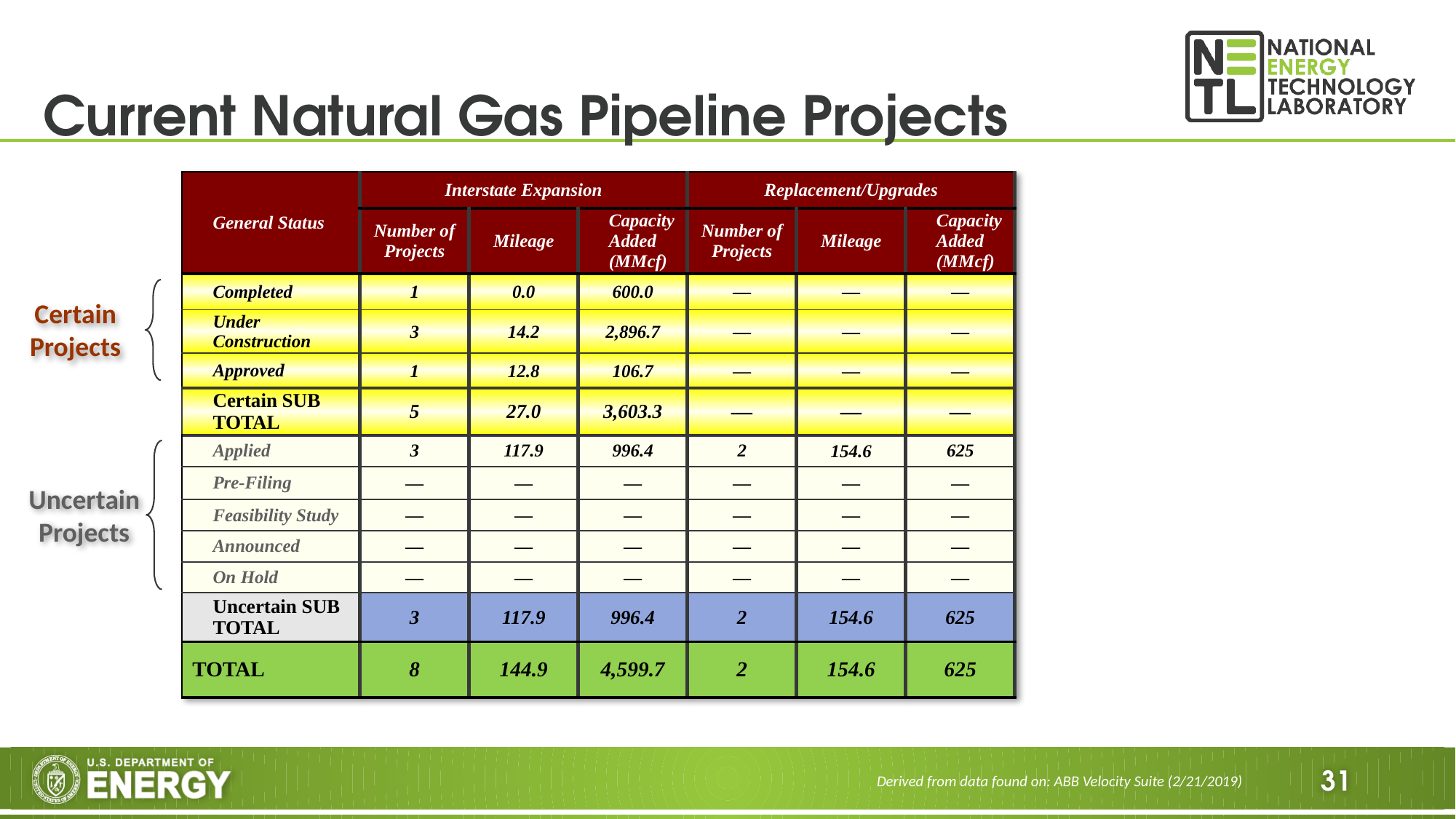

# Current Natural Gas Pipeline Projects
| General Status | Interstate Expansion |  |  | Replacement/Upgrades |  |  |
| --- | --- | --- | --- | --- | --- | --- |
|  | Number of Projects | Mileage | Capacity Added (MMcf) | Number of Projects | Mileage | Capacity Added (MMcf) |
| Completed | 1 | 0.0 | 600.0 | ― | ― | ― |
| Under Construction | 3 | 14.2 | 2,896.7 | ― | ― | ― |
| Approved | 1 | 12.8 | 106.7 | ― | ― | ― |
| Certain SUB TOTAL | 5 | 27.0 | 3,603.3 | ― | ― | ― |
| Applied | 3 | 117.9 | 996.4 | 2 | 154.6 | 625 |
| Pre-Filing | ― | ― | ― | ― | ― | ― |
| Feasibility Study | ― | ― | ― | ― | ― | ― |
| Announced | ― | ― | ― | ― | ― | ― |
| On Hold | ― | ― | ― | ― | ― | ― |
| Uncertain SUB TOTAL | 3 | 117.9 | 996.4 | 2 | 154.6 | 625 |
| TOTAL | 8 | 144.9 | 4,599.7 | 2 | 154.6 | 625 |

Certain Projects

Uncertain Projects
Derived from data found on: ABB Velocity Suite (2/21/2019)